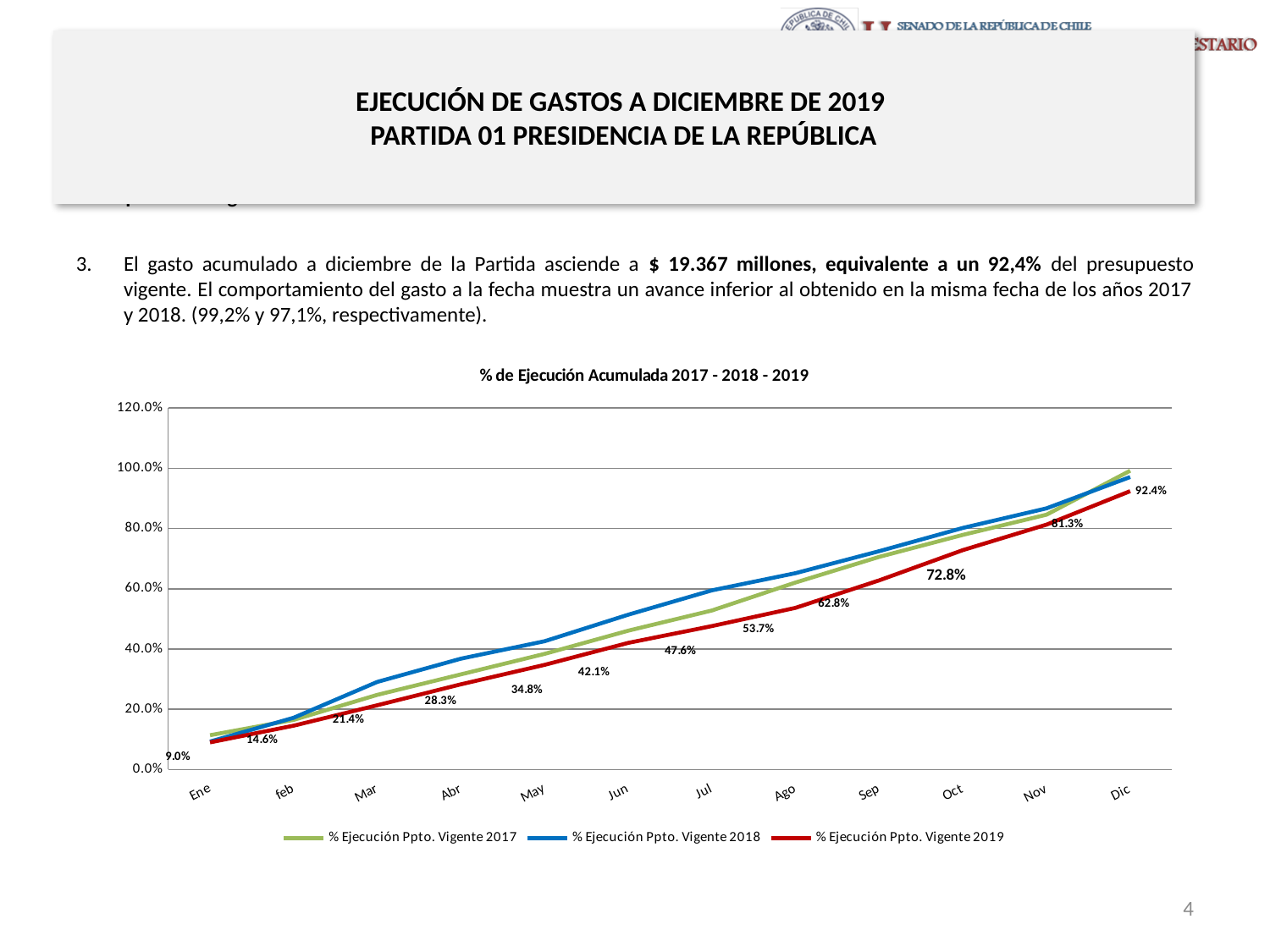

# EJECUCIÓN DE GASTOS A DICIEMBRE DE 2019 PARTIDA 01 PRESIDENCIA DE LA REPÚBLICA
Principales hallazgos
El gasto acumulado a diciembre de la Partida asciende a $ 19.367 millones, equivalente a un 92,4% del presupuesto vigente. El comportamiento del gasto a la fecha muestra un avance inferior al obtenido en la misma fecha de los años 2017 y 2018. (99,2% y 97,1%, respectivamente).

### Chart: % de Ejecución Acumulada 2017 - 2018 - 2019

| Category | % Ejecución Ppto. Vigente 2017 | % Ejecución Ppto. Vigente 2018 | % Ejecución Ppto. Vigente 2019 |
|---|---|---|---|
| Ene | 0.114 | 0.093 | 0.09026380273225154 |
| feb | 0.165 | 0.172 | 0.1457334938562809 |
| Mar | 0.248 | 0.291 | 0.21352350733713163 |
| Abr | 0.316 | 0.368 | 0.2830734754217051 |
| May | 0.384 | 0.426 | 0.3475947525546232 |
| Jun | 0.461 | 0.514 | 0.4205244473981452 |
| Jul | 0.528 | 0.595 | 0.4762572263826314 |
| Ago | 0.621 | 0.652 | 0.5368104194707722 |
| Sep | 0.706 | 0.725 | 0.6281430241310105 |
| Oct | 0.779 | 0.802 | 0.7284138243683694 |
| Nov | 0.846 | 0.867 | 0.8130777604707561 |
| Dic | 0.992 | 0.971 | 0.9241766130535394 |
4